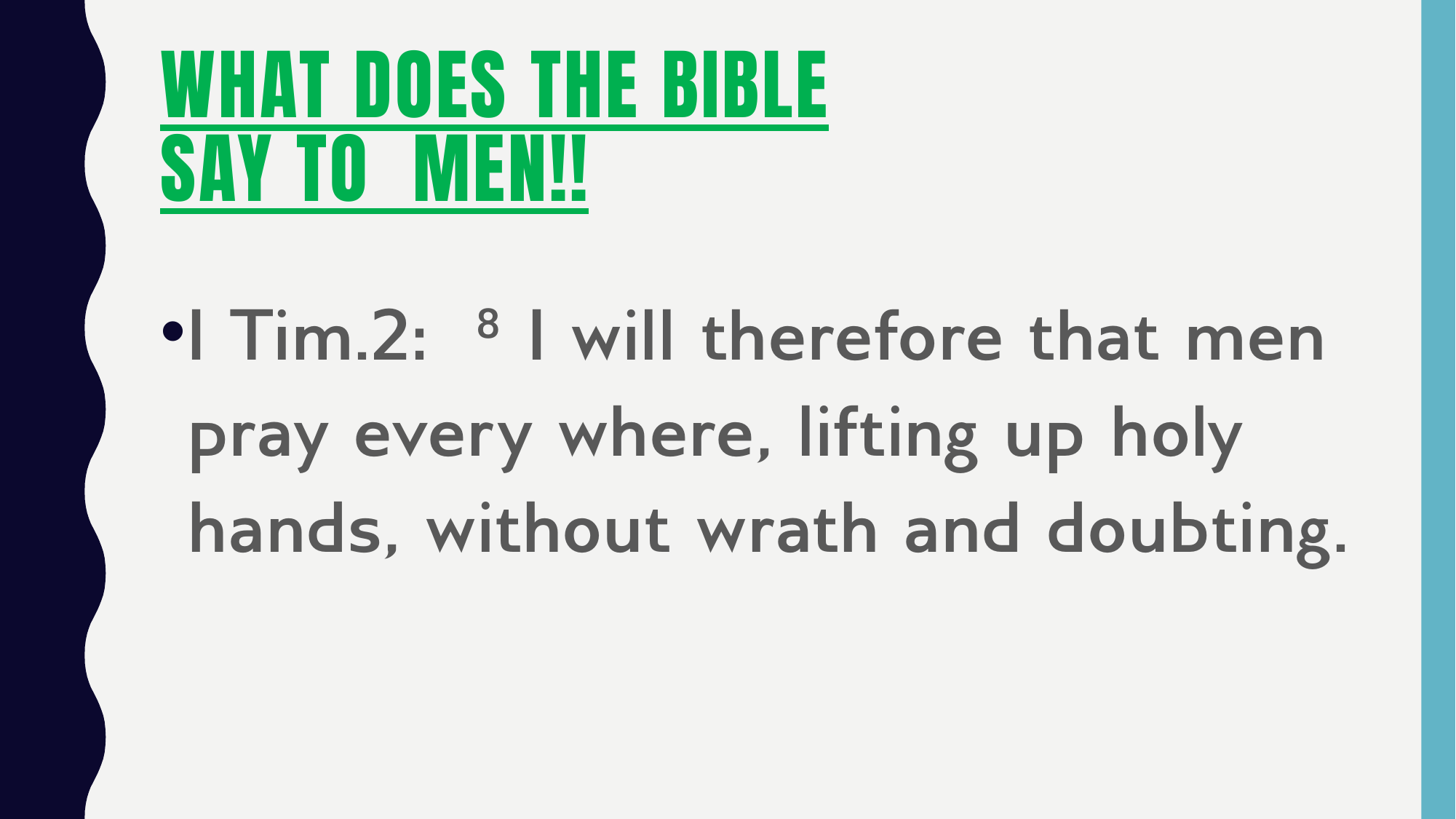

# What does the bible say to  Men!!
I Tim.2:  8  I will therefore that men pray every where, lifting up holy hands, without wrath and doubting.